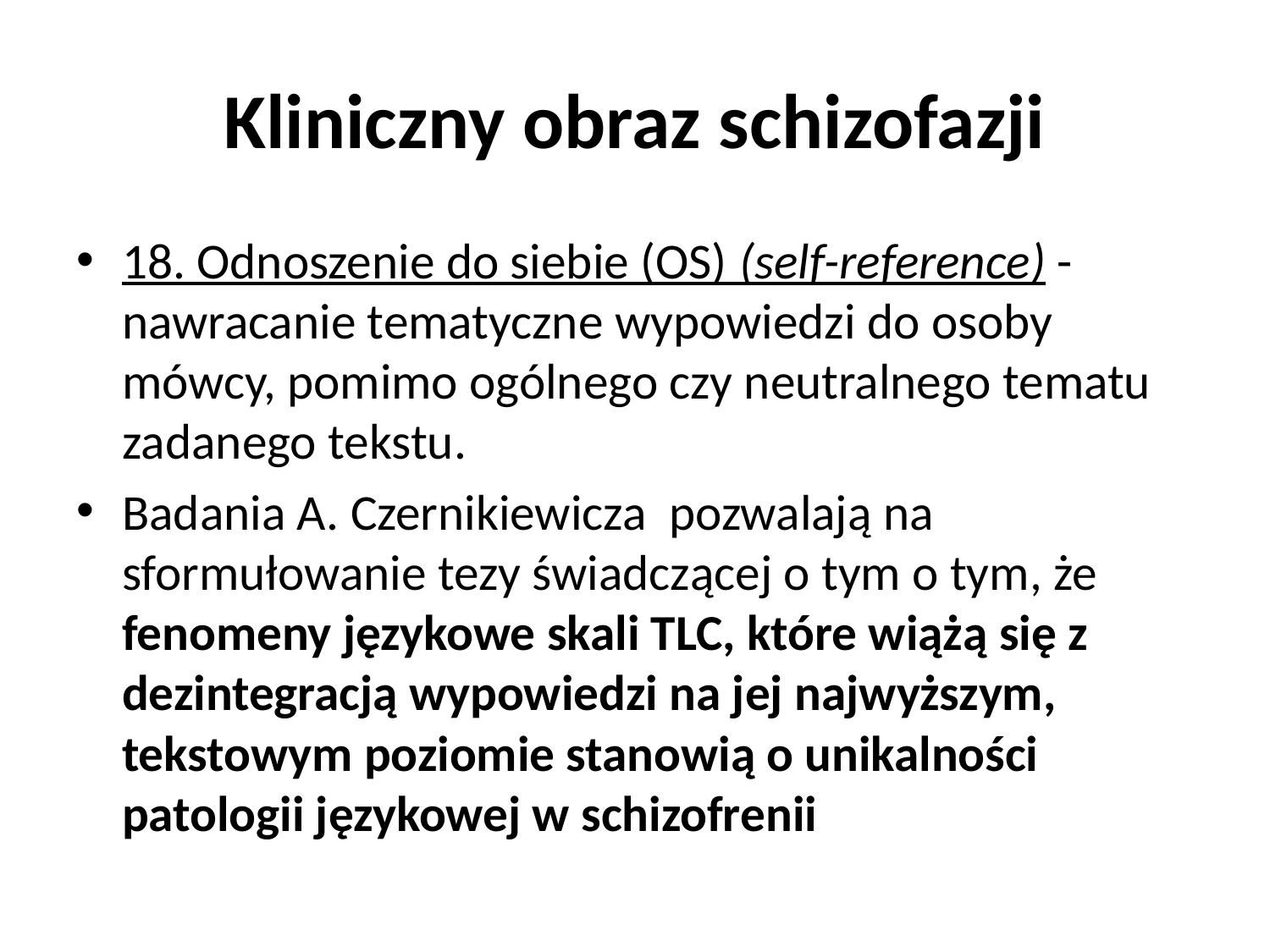

# Kliniczny obraz schizofazji
18. Odnoszenie do siebie (OS) (self-reference) - nawracanie tematyczne wypowiedzi do osoby mówcy, pomimo ogólnego czy neutralnego tematu zadanego tekstu.
Badania A. Czernikiewicza  pozwalają na sformułowanie tezy świadczącej o tym o tym, że fenomeny językowe skali TLC, które wiążą się z dezintegracją wypowiedzi na jej najwyższym, tekstowym poziomie stanowią o unikalności patologii językowej w schizofrenii